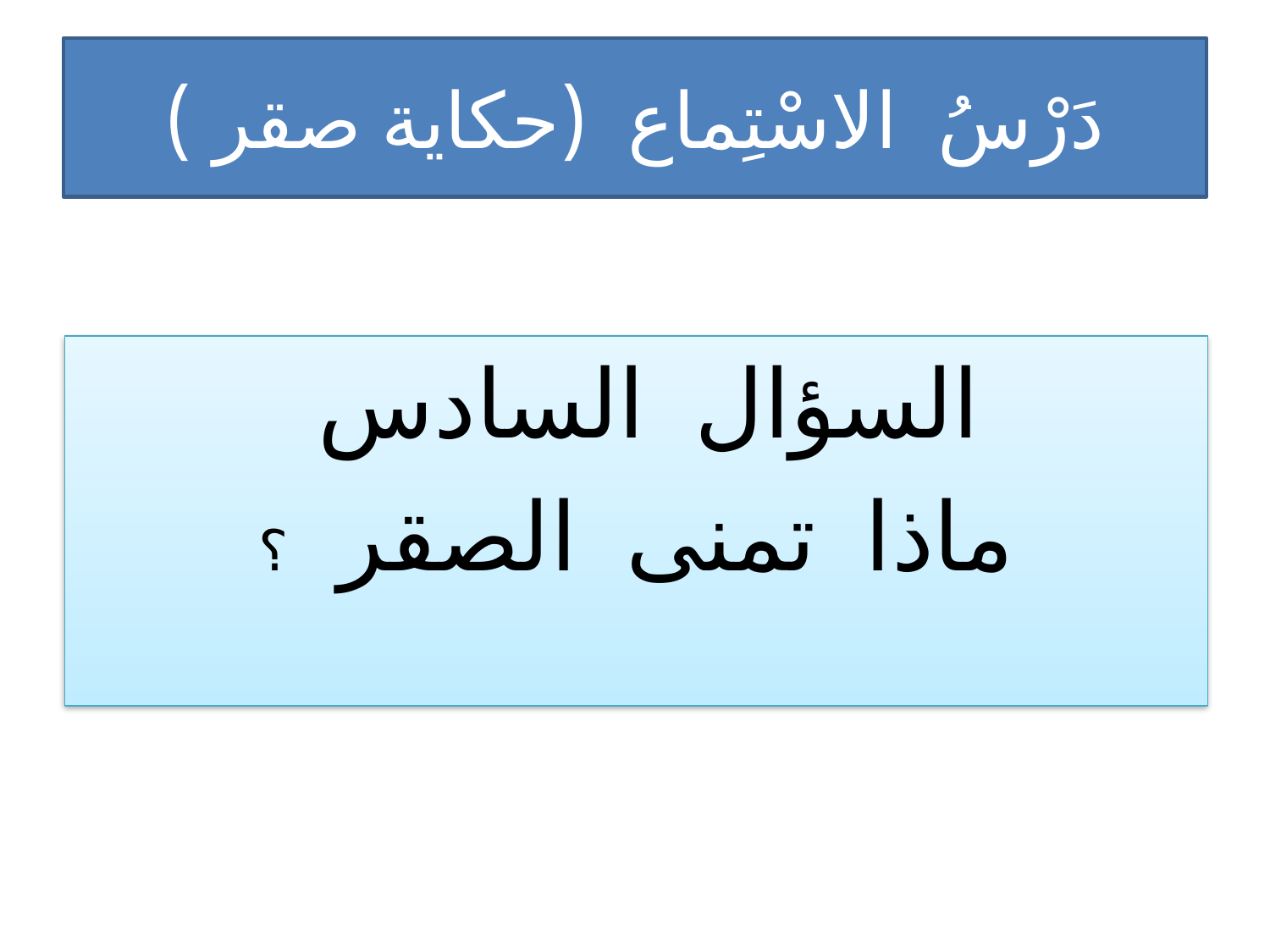

# دَرْسُ  الاسْتِماع  (حكاية صقر )
السؤال  السادس
ماذا  تمنى  الصقر  ؟